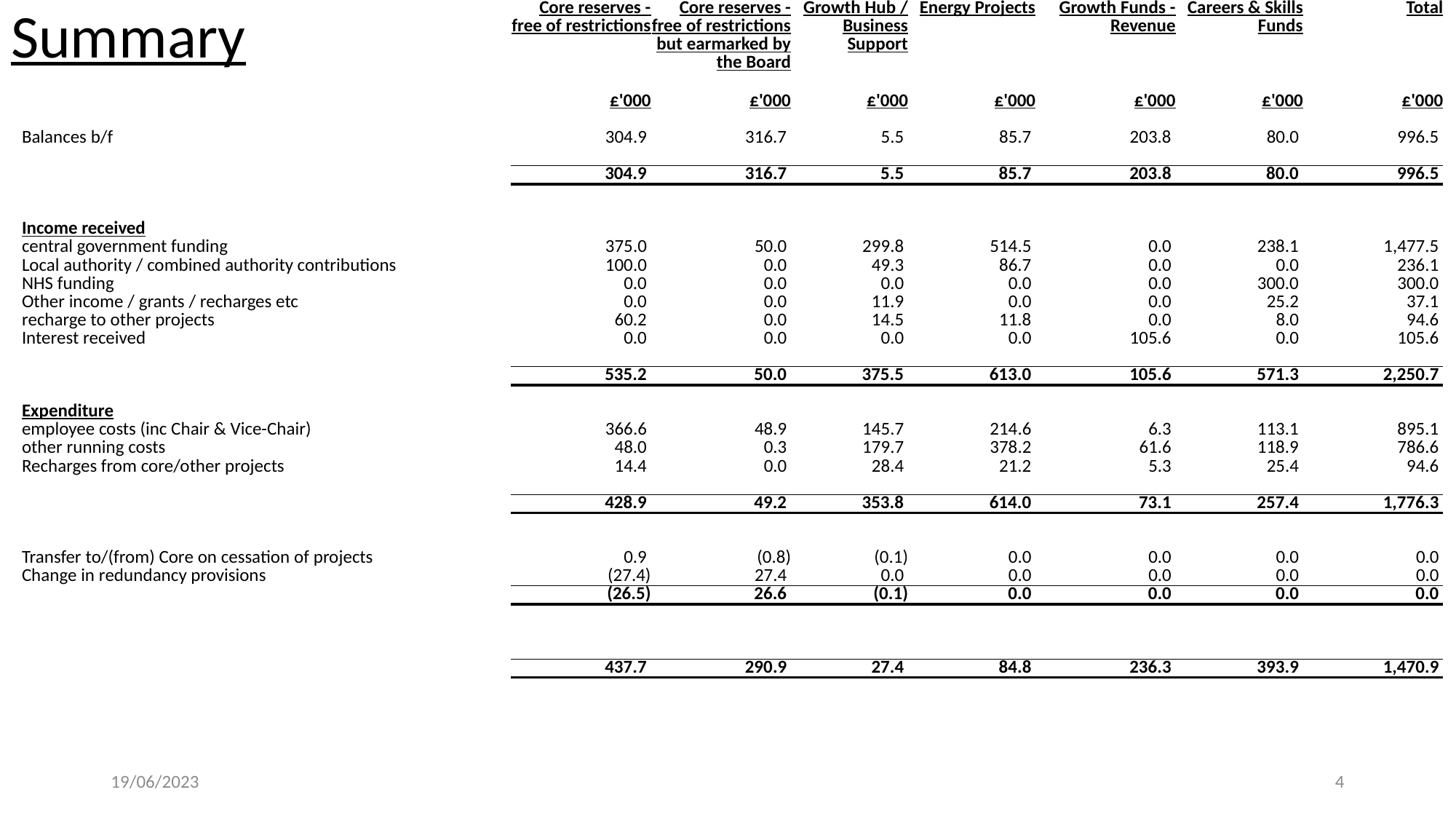

# Summary
|  | Core reserves - free of restrictions | Core reserves - free of restrictions but earmarked by the Board | Growth Hub / Business Support | Energy Projects | Growth Funds - Revenue | Careers & Skills Funds | Total |
| --- | --- | --- | --- | --- | --- | --- | --- |
|  | £'000 | £'000 | £'000 | £'000 | £'000 | £'000 | £'000 |
|  |  |  |  |  |  |  |  |
| Balances b/f | 304.9 | 316.7 | 5.5 | 85.7 | 203.8 | 80.0 | 996.5 |
|  |  |  |  |  |  |  |  |
|  | 304.9 | 316.7 | 5.5 | 85.7 | 203.8 | 80.0 | 996.5 |
|  |  |  |  |  |  |  |  |
|  |  |  |  |  |  |  |  |
| Income received |  |  |  |  |  |  |  |
| central government funding | 375.0 | 50.0 | 299.8 | 514.5 | 0.0 | 238.1 | 1,477.5 |
| Local authority / combined authority contributions | 100.0 | 0.0 | 49.3 | 86.7 | 0.0 | 0.0 | 236.1 |
| NHS funding | 0.0 | 0.0 | 0.0 | 0.0 | 0.0 | 300.0 | 300.0 |
| Other income / grants / recharges etc | 0.0 | 0.0 | 11.9 | 0.0 | 0.0 | 25.2 | 37.1 |
| recharge to other projects | 60.2 | 0.0 | 14.5 | 11.8 | 0.0 | 8.0 | 94.6 |
| Interest received | 0.0 | 0.0 | 0.0 | 0.0 | 105.6 | 0.0 | 105.6 |
|  |  |  |  |  |  |  |  |
|  | 535.2 | 50.0 | 375.5 | 613.0 | 105.6 | 571.3 | 2,250.7 |
|  |  |  |  |  |  |  |  |
| Expenditure |  |  |  |  |  |  |  |
| employee costs (inc Chair & Vice-Chair) | 366.6 | 48.9 | 145.7 | 214.6 | 6.3 | 113.1 | 895.1 |
| other running costs | 48.0 | 0.3 | 179.7 | 378.2 | 61.6 | 118.9 | 786.6 |
| Recharges from core/other projects | 14.4 | 0.0 | 28.4 | 21.2 | 5.3 | 25.4 | 94.6 |
|  |  |  |  |  |  |  |  |
|  | 428.9 | 49.2 | 353.8 | 614.0 | 73.1 | 257.4 | 1,776.3 |
|  |  |  |  |  |  |  |  |
|  |  |  |  |  |  |  |  |
| Transfer to/(from) Core on cessation of projects | 0.9 | (0.8) | (0.1) | 0.0 | 0.0 | 0.0 | 0.0 |
| Change in redundancy provisions | (27.4) | 27.4 | 0.0 | 0.0 | 0.0 | 0.0 | 0.0 |
|  | (26.5) | 26.6 | (0.1) | 0.0 | 0.0 | 0.0 | 0.0 |
|  |  |  |  |  |  |  |  |
|  |  |  |  |  |  |  |  |
|  |  |  |  |  |  |  |  |
|  | 437.7 | 290.9 | 27.4 | 84.8 | 236.3 | 393.9 | 1,470.9 |
19/06/2023
4